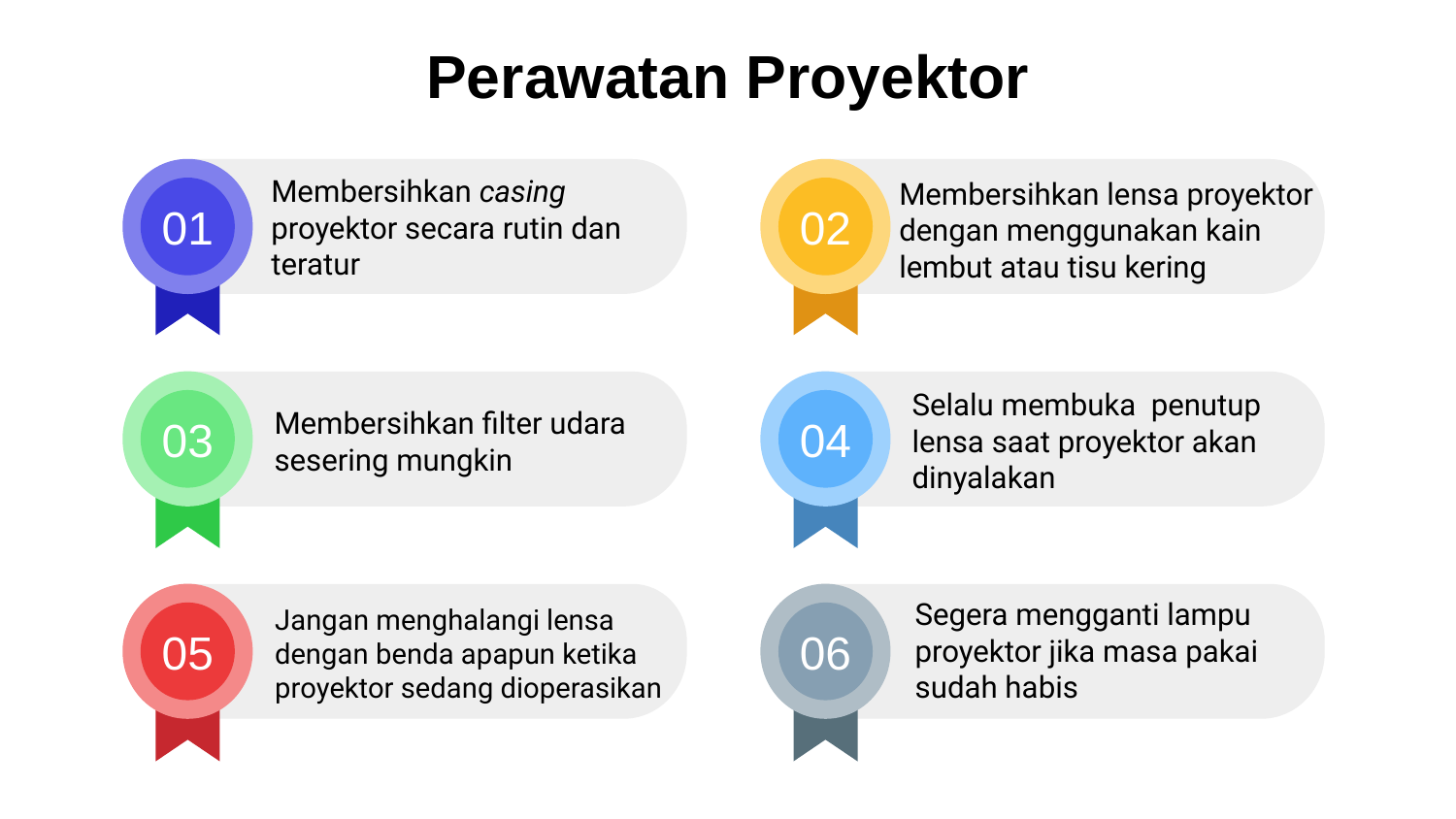

Perawatan Proyektor

01
Membersihkan casing proyektor secara rutin dan teratur

02
Membersihkan lensa proyektor dengan menggunakan kain lembut atau tisu kering

03
Membersihkan filter udara sesering mungkin

04
Selalu membuka  penutup lensa saat proyektor akan dinyalakan

05
Jangan menghalangi lensa dengan benda apapun ketika proyektor sedang dioperasikan

06
Segera mengganti lampu proyektor jika masa pakai sudah habis